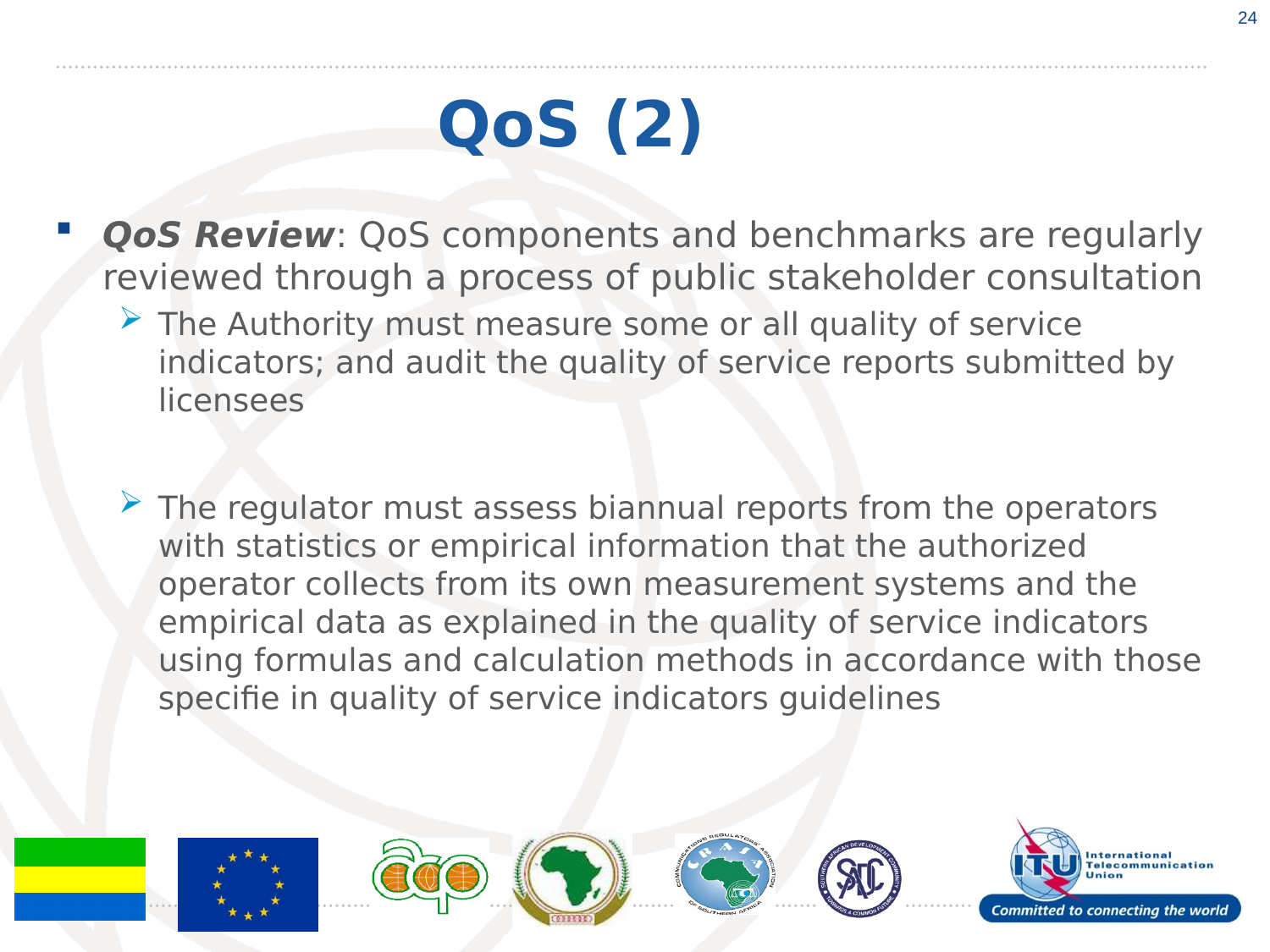

24
# QoS (2)
QoS Review: QoS components and benchmarks are regularly reviewed through a process of public stakeholder consultation
The Authority must measure some or all quality of service indicators; and audit the quality of service reports submitted by licensees

The regulator must assess biannual reports from the operators with statistics or empirical information that the authorized operator collects from its own measurement systems and the empirical data as explained in the quality of service indicators using formulas and calculation methods in accordance with those specifie in quality of service indicators guidelines